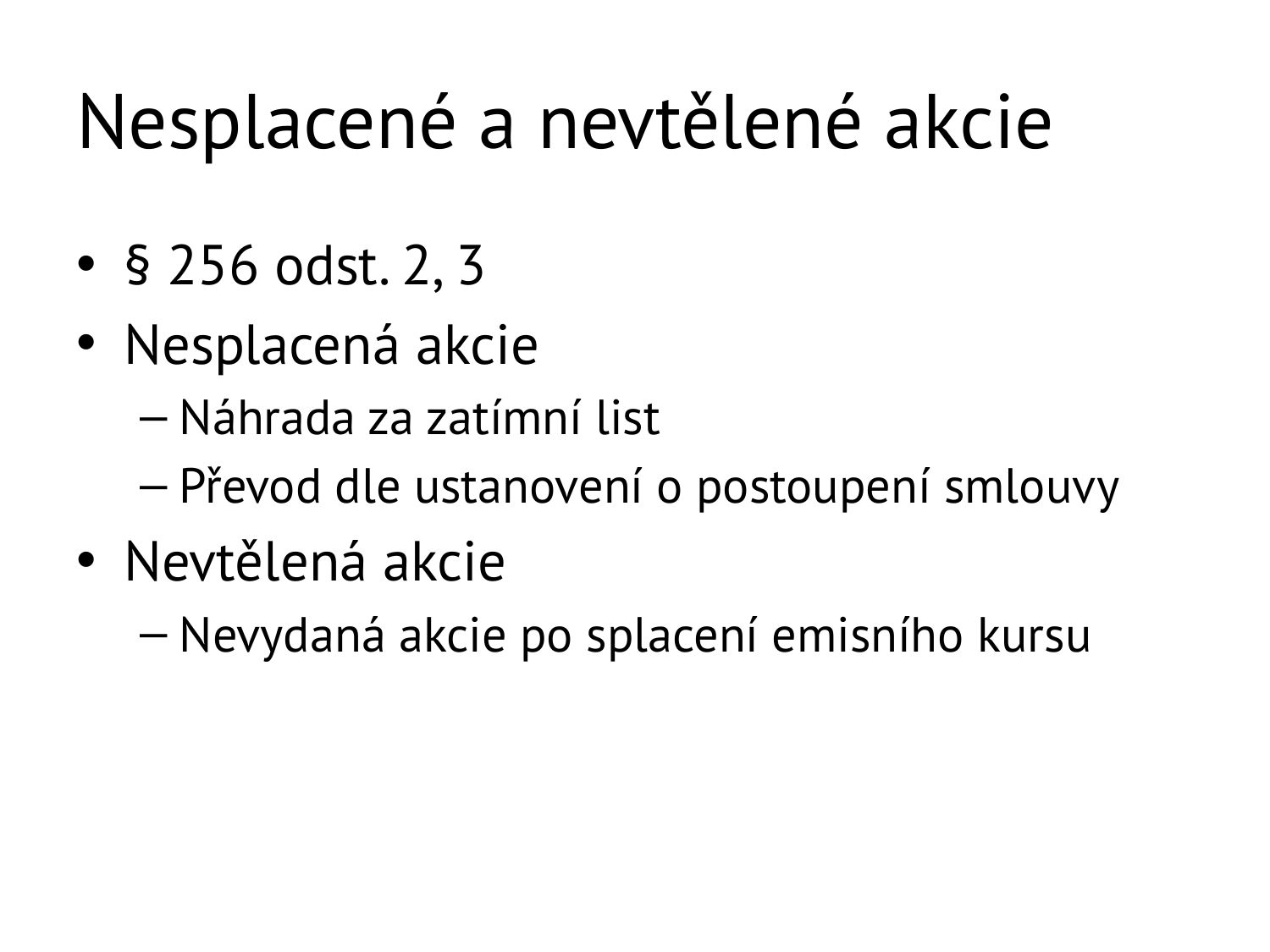

# Nesplacené a nevtělené akcie
§ 256 odst. 2, 3
Nesplacená akcie
Náhrada za zatímní list
Převod dle ustanovení o postoupení smlouvy
Nevtělená akcie
Nevydaná akcie po splacení emisního kursu